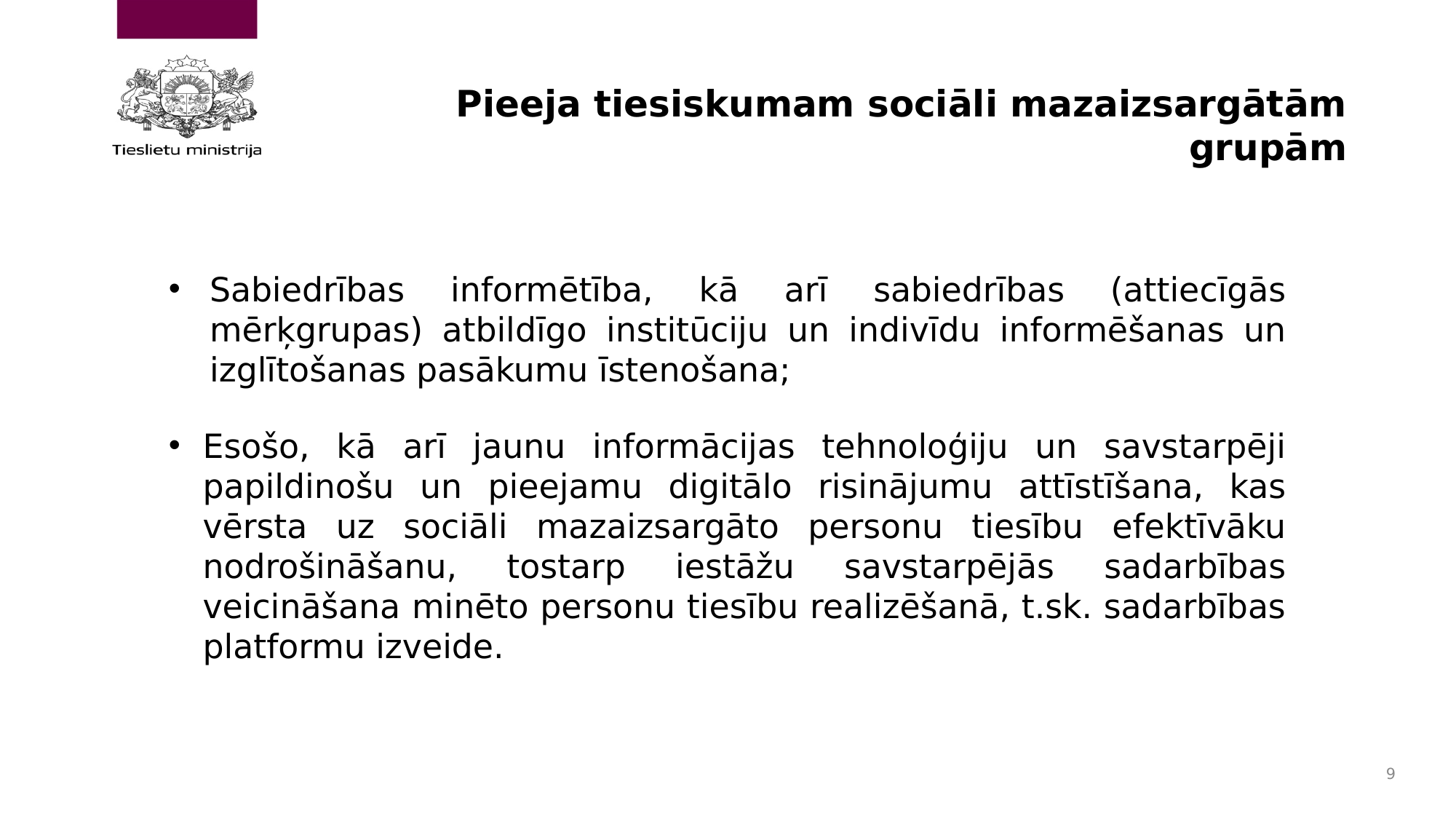

Pieeja tiesiskumam sociāli mazaizsargātām grupām
Sabiedrības informētība, kā arī sabiedrības (attiecīgās mērķgrupas) atbildīgo institūciju un indivīdu informēšanas un izglītošanas pasākumu īstenošana;

Esošo, kā arī jaunu informācijas tehnoloģiju un savstarpēji papildinošu un pieejamu digitālo risinājumu attīstīšana, kas vērsta uz sociāli mazaizsargāto personu tiesību efektīvāku nodrošināšanu, tostarp iestāžu savstarpējās sadarbības veicināšana minēto personu tiesību realizēšanā, t.sk. sadarbības platformu izveide.
9